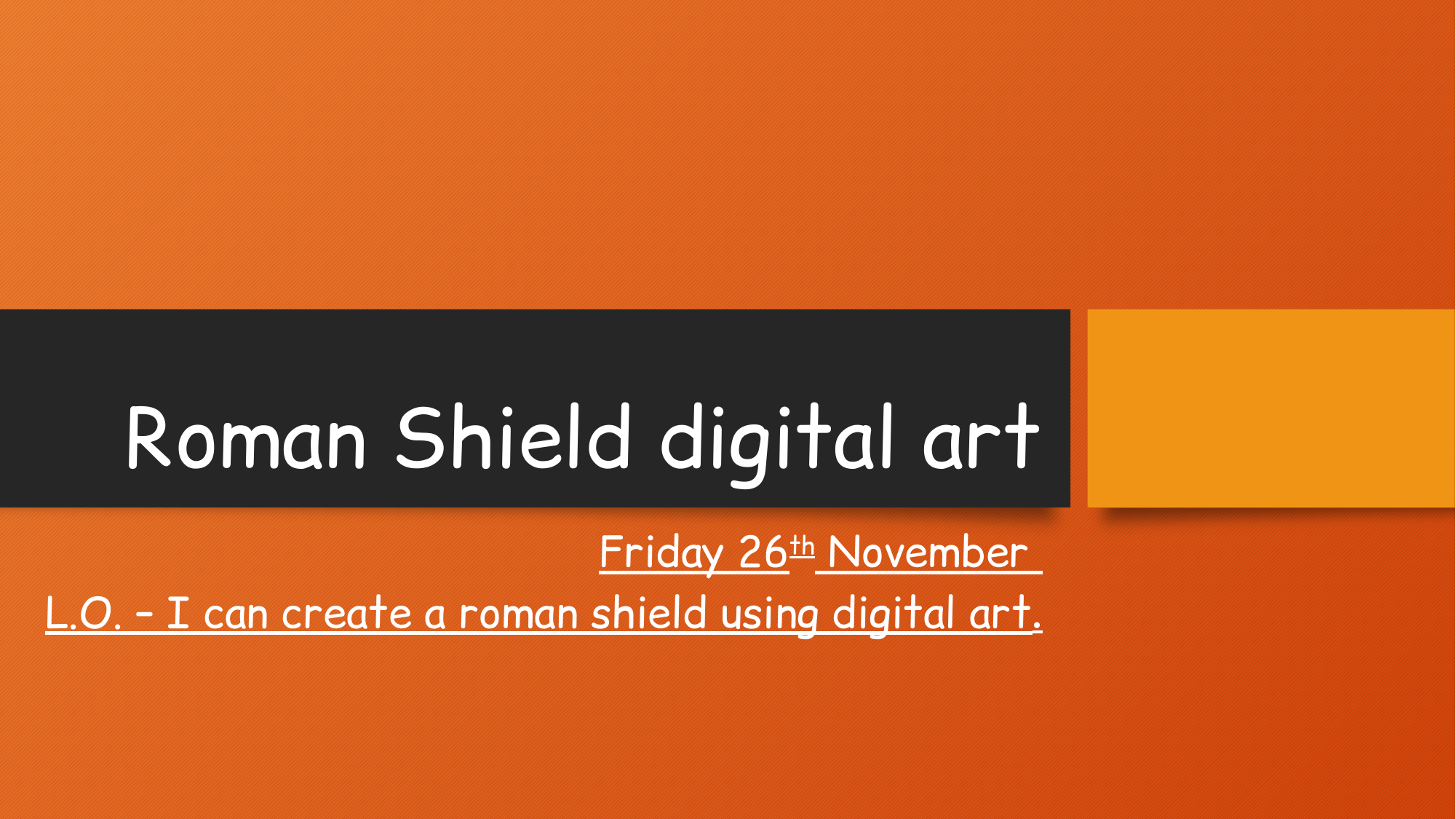

# Roman Shield digital art
Friday 26th November
L.O. – I can create a roman shield using digital art.